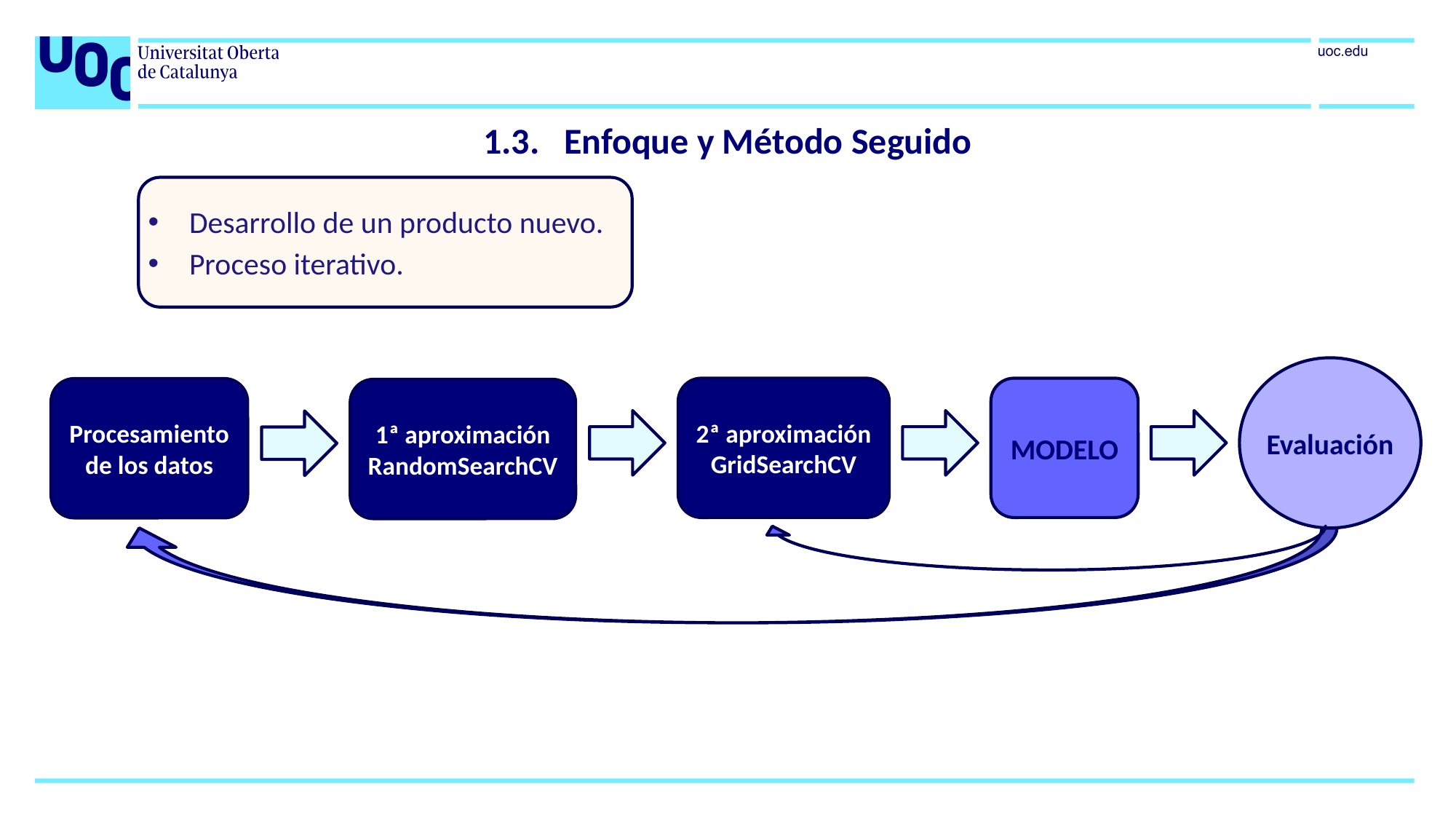

# 1.3.   Enfoque y Método Seguido

Desarrollo de un producto nuevo.
Proceso iterativo.
Evaluación
2ª aproximación
GridSearchCV
MODELO
Procesamiento de los datos
1ª aproximación
RandomSearchCV